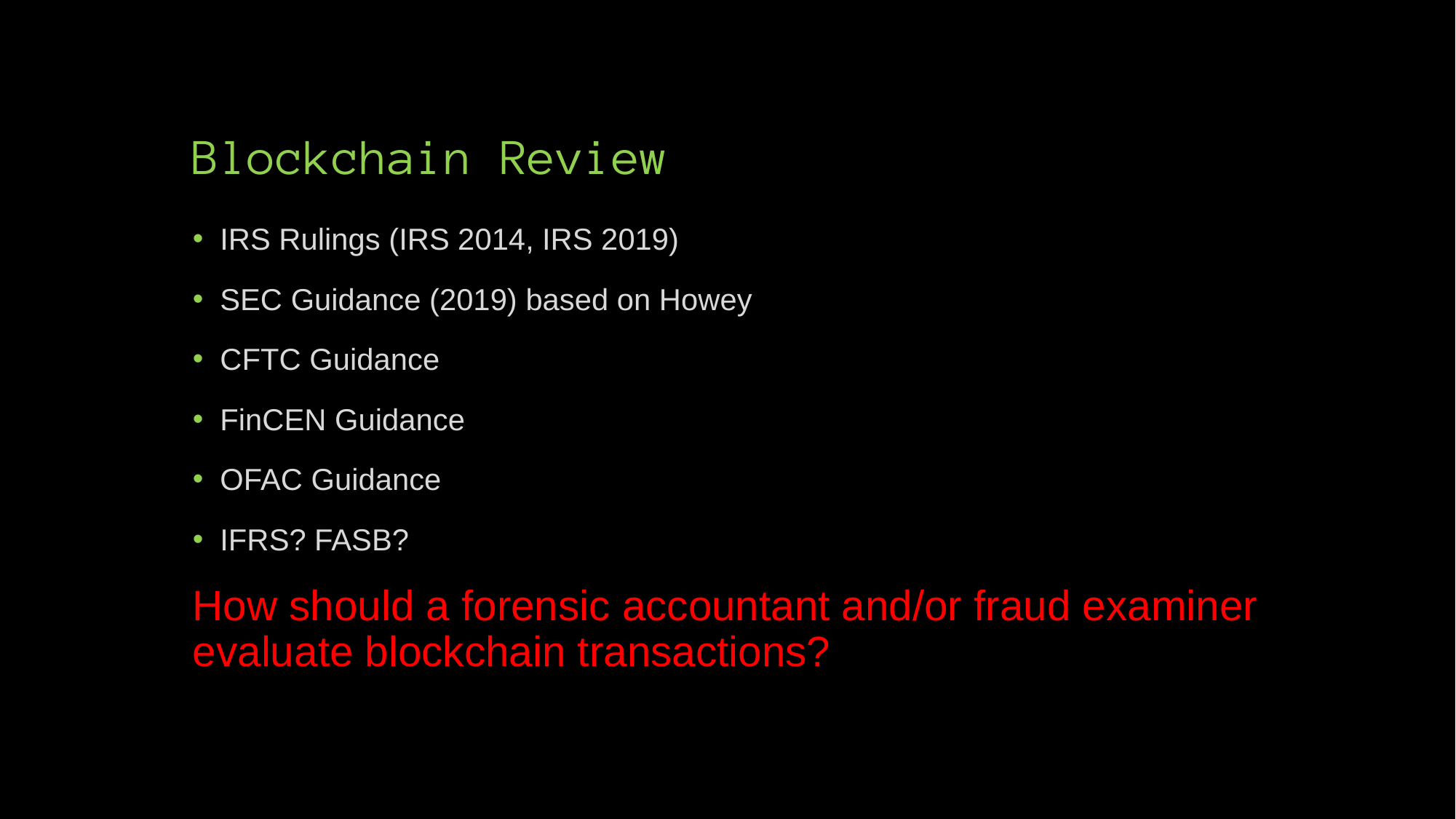

# Blockchain Review
IRS Rulings (IRS 2014, IRS 2019)
SEC Guidance (2019) based on Howey
CFTC Guidance
FinCEN Guidance
OFAC Guidance
IFRS? FASB?
How should a forensic accountant and/or fraud examiner evaluate blockchain transactions?